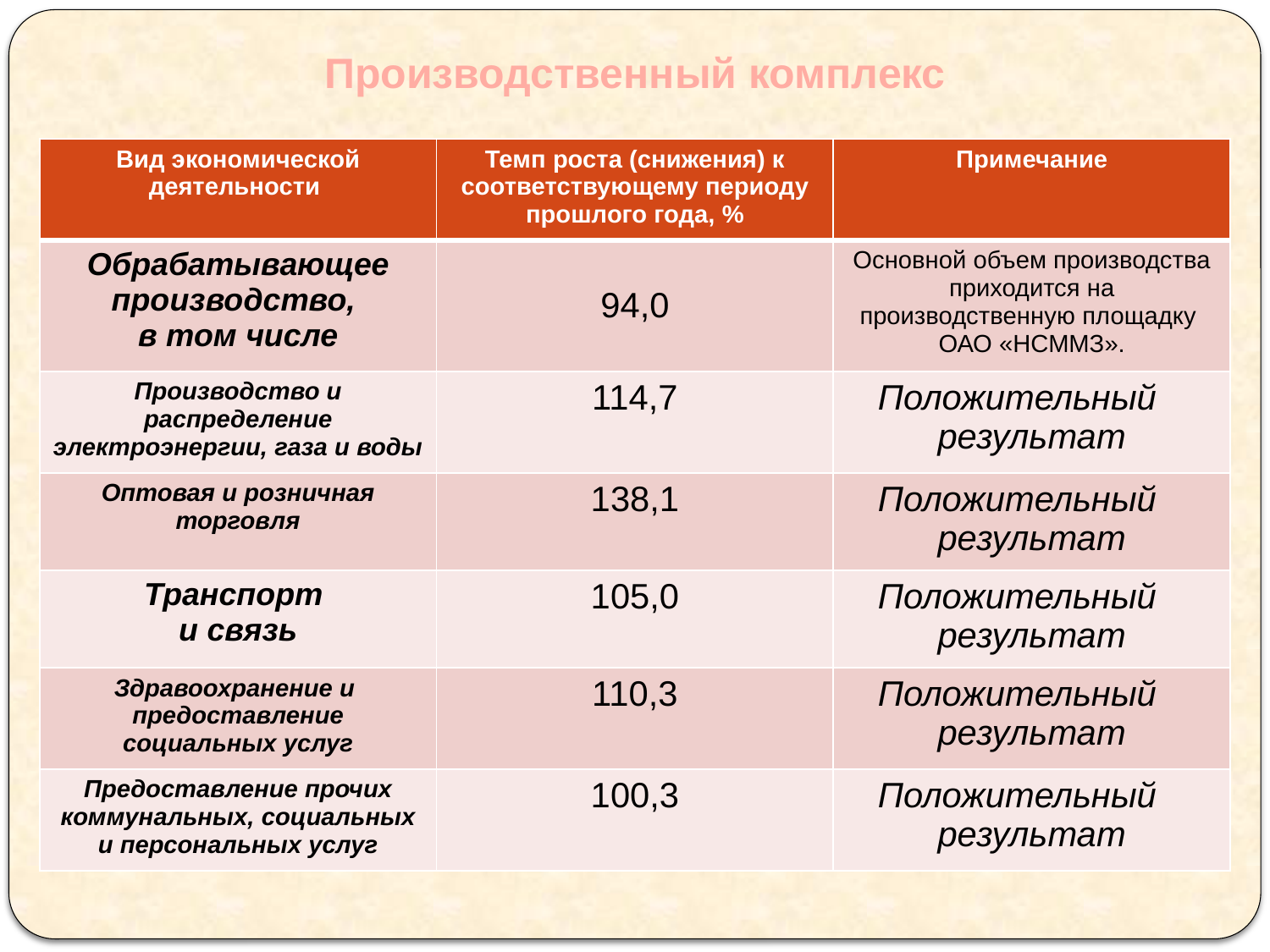

Производственный комплекс
| Вид экономической деятельности | Темп роста (снижения) к соответствующему периоду прошлого года, % | Примечание |
| --- | --- | --- |
| Обрабатывающее производство, в том числе | 94,0 | Основной объем производства приходится на производственную площадку ОАО «НСММЗ». |
| Производство и распределение электроэнергии, газа и воды | 114,7 | Положительный результат |
| Оптовая и розничная торговля | 138,1 | Положительный результат |
| Транспорт и связь | 105,0 | Положительный результат |
| Здравоохранение и предоставление социальных услуг | 110,3 | Положительный результат |
| Предоставление прочих коммунальных, социальных и персональных услуг | 100,3 | Положительный результат |